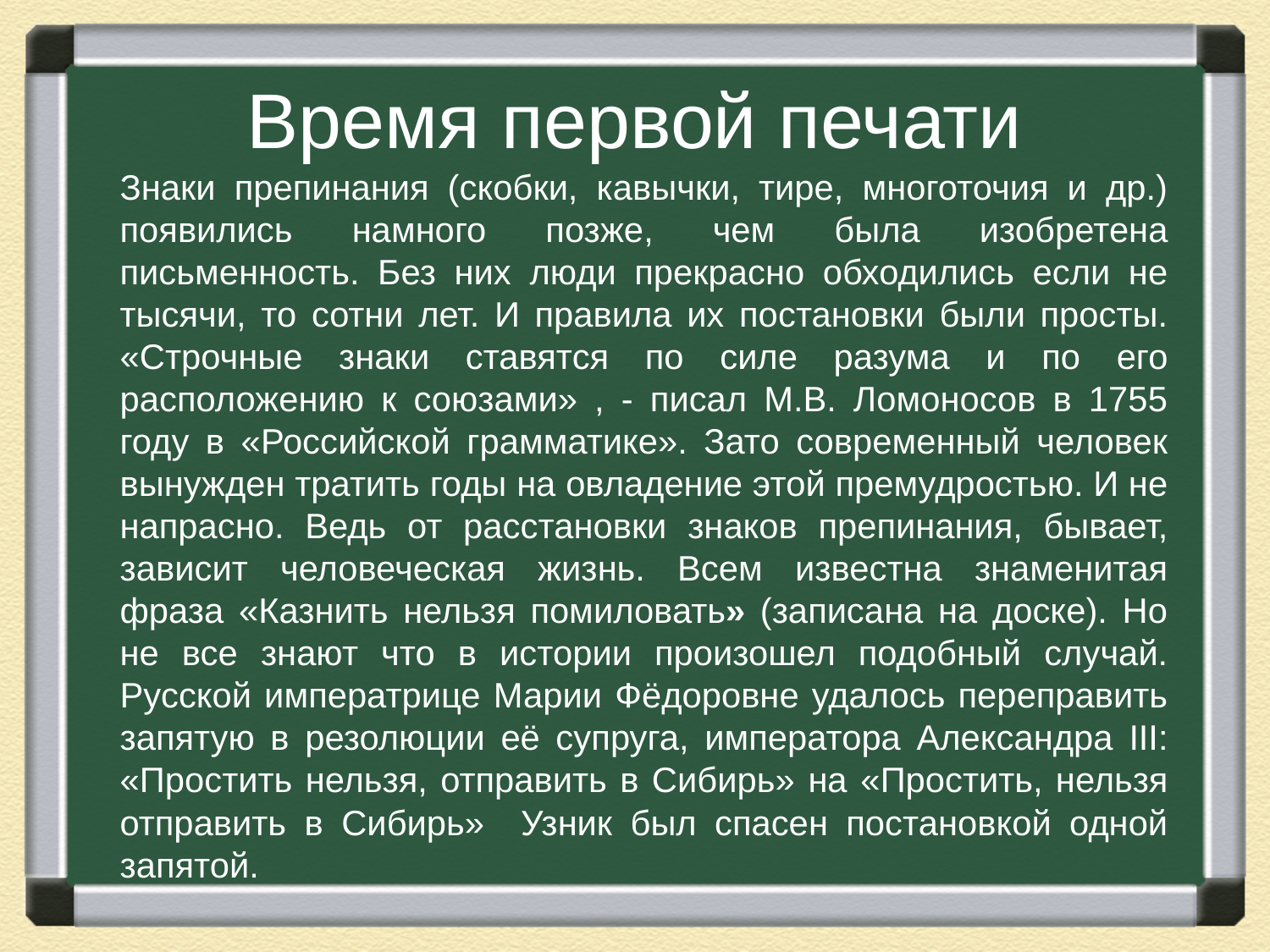

# Время первой печати
	Знаки препинания (скобки, кавычки, тире, многоточия и др.) появились намного позже, чем была изобретена письменность. Без них люди прекрасно обходились если не тысячи, то сотни лет. И правила их постановки были просты. «Строчные знаки ставятся по силе разума и по его расположению к союзами» , - писал М.В. Ломоносов в 1755 году в «Российской грамматике». Зато современный человек вынужден тратить годы на овладение этой премудростью. И не напрасно. Ведь от расстановки знаков препинания, бывает, зависит человеческая жизнь. Всем известна знаменитая фраза «Казнить нельзя помиловать» (записана на доске). Но не все знают что в истории произошел подобный случай. Русской императрице Марии Фёдоровне удалось переправить запятую в резолюции её супруга, императора Александра III: «Простить нельзя, отправить в Сибирь» на «Простить, нельзя отправить в Сибирь»  Узник был спасен постановкой одной запятой.